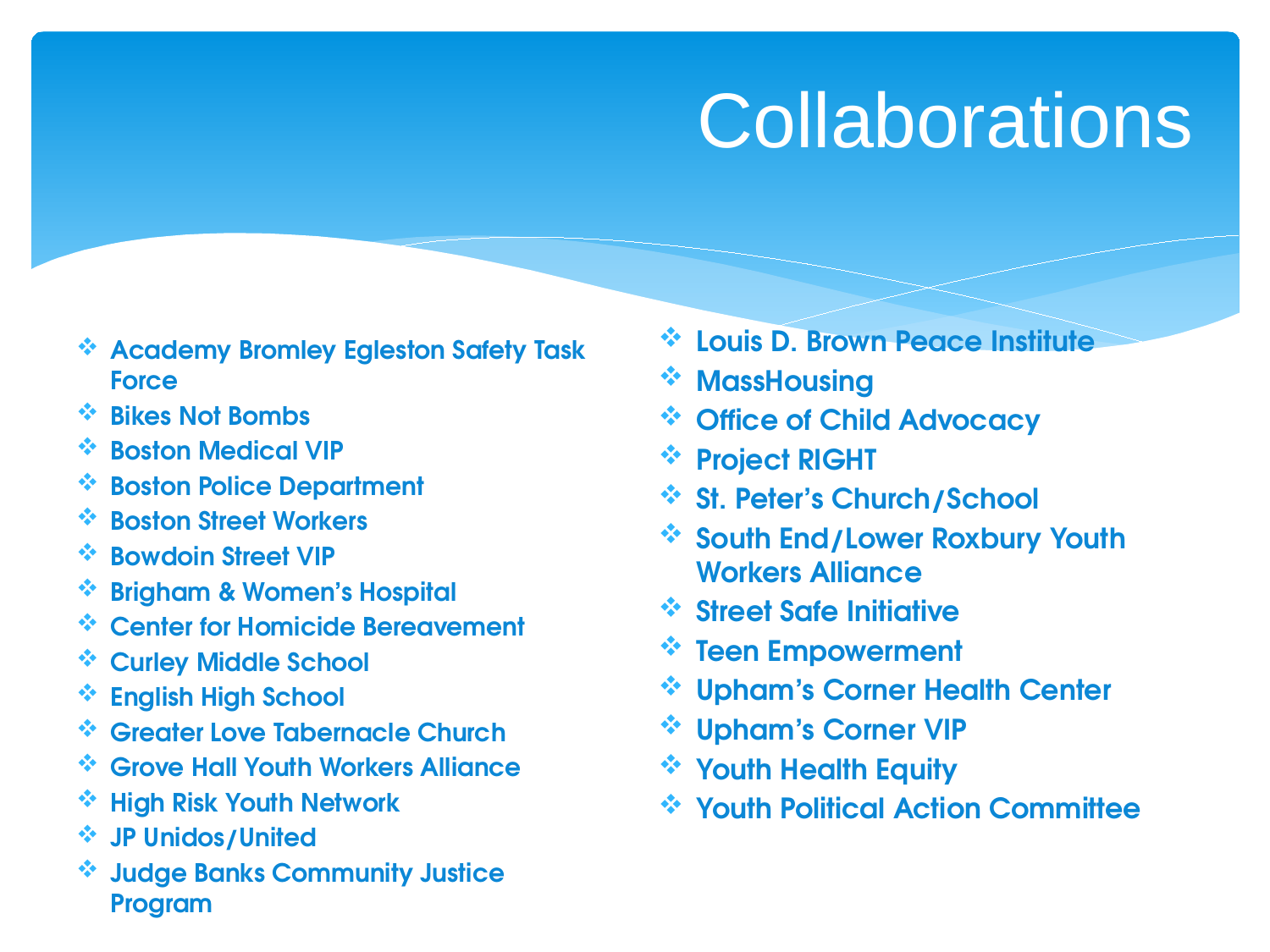

# Collaborations
Louis D. Brown Peace Institute
MassHousing
Office of Child Advocacy
Project RIGHT
St. Peter’s Church/School
South End/Lower Roxbury Youth Workers Alliance
Street Safe Initiative
Teen Empowerment
Upham’s Corner Health Center
Upham’s Corner VIP
Youth Health Equity
Youth Political Action Committee
Academy Bromley Egleston Safety Task Force
Bikes Not Bombs
Boston Medical VIP
Boston Police Department
Boston Street Workers
Bowdoin Street VIP
Brigham & Women’s Hospital
Center for Homicide Bereavement
Curley Middle School
English High School
Greater Love Tabernacle Church
Grove Hall Youth Workers Alliance
High Risk Youth Network
JP Unidos/United
Judge Banks Community Justice Program